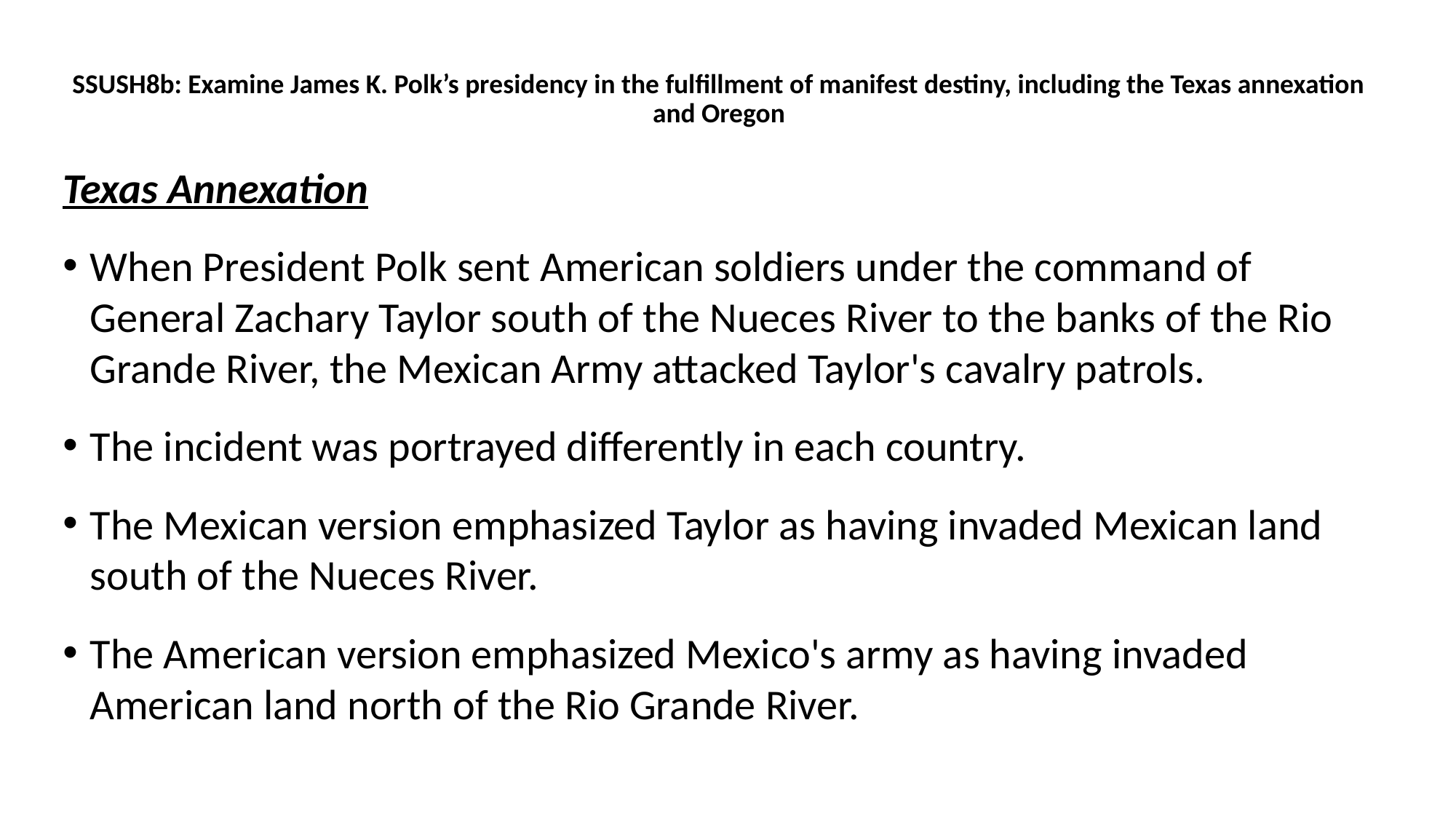

SSUSH8b: Examine James K. Polk’s presidency in the fulfillment of manifest destiny, including the Texas annexation and Oregon
Texas Annexation
When President Polk sent American soldiers under the command of General Zachary Taylor south of the Nueces River to the banks of the Rio Grande River, the Mexican Army attacked Taylor's cavalry patrols.
The incident was portrayed differently in each country.
The Mexican version emphasized Taylor as having invaded Mexican land south of the Nueces River.
The American version emphasized Mexico's army as having invaded American land north of the Rio Grande River.